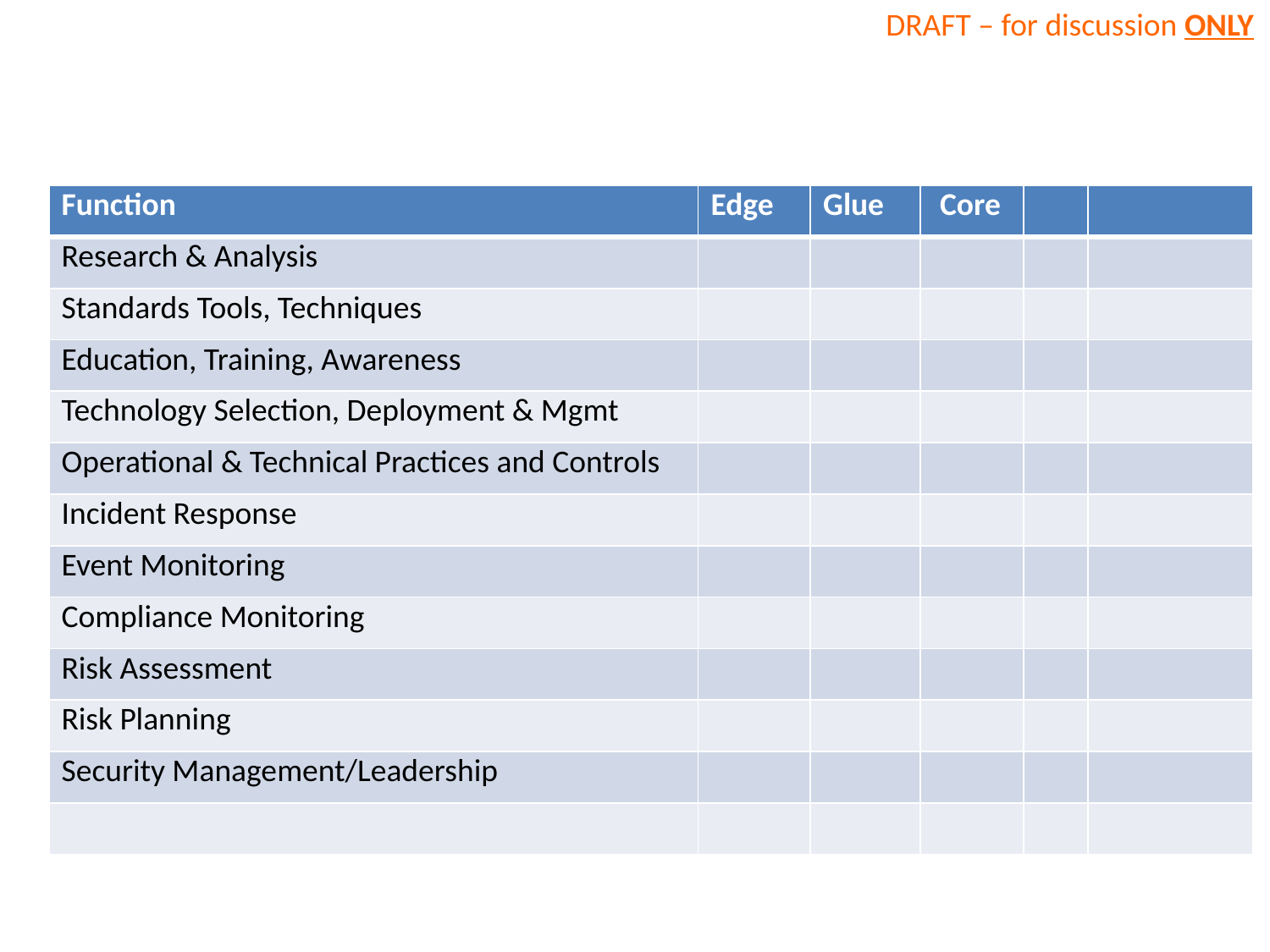

#
| Function | Edge | Glue | Core |  |  |
| --- | --- | --- | --- | --- | --- |
| Research & Analysis |  |  |  |  |  |
| Standards Tools, Techniques |  |  |  |  |  |
| Education, Training, Awareness |  |  |  |  |  |
| Technology Selection, Deployment & Mgmt |  |  |  |  |  |
| Operational & Technical Practices and Controls |  |  |  |  |  |
| Incident Response |  |  |  |  |  |
| Event Monitoring |  |  |  |  |  |
| Compliance Monitoring |  |  |  |  |  |
| Risk Assessment |  |  |  |  |  |
| Risk Planning |  |  |  |  |  |
| Security Management/Leadership |  |  |  |  |  |
|  |  |  |  |  |  |